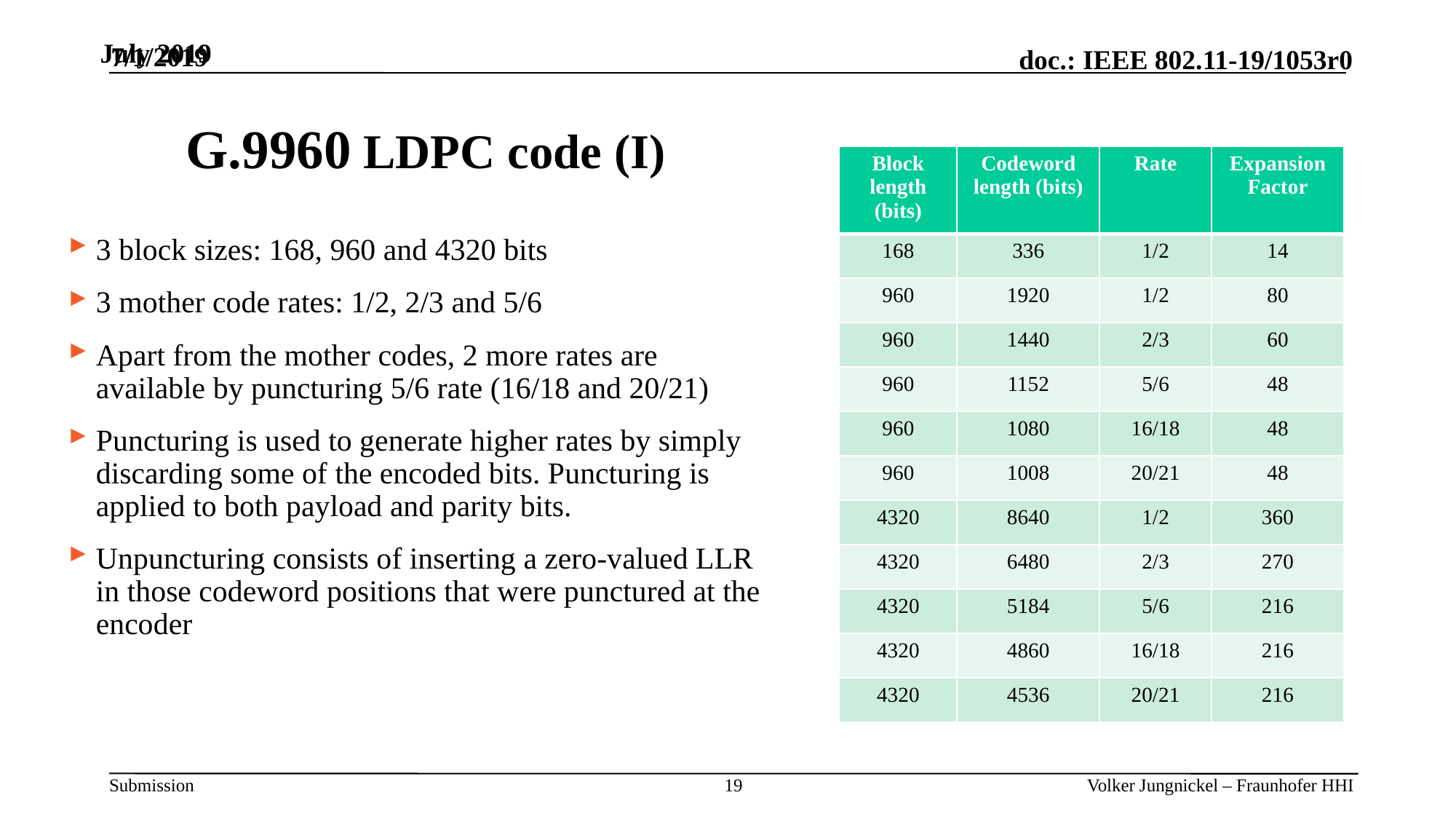

7/1/2019
© 2011 Marvell Confidential. All rights reserved.
July 2019
# G.9960 LDPC code (I)
| Block length (bits) | Codeword length (bits) | Rate | Expansion Factor |
| --- | --- | --- | --- |
| 168 | 336 | 1/2 | 14 |
| 960 | 1920 | 1/2 | 80 |
| 960 | 1440 | 2/3 | 60 |
| 960 | 1152 | 5/6 | 48 |
| 960 | 1080 | 16/18 | 48 |
| 960 | 1008 | 20/21 | 48 |
| 4320 | 8640 | 1/2 | 360 |
| 4320 | 6480 | 2/3 | 270 |
| 4320 | 5184 | 5/6 | 216 |
| 4320 | 4860 | 16/18 | 216 |
| 4320 | 4536 | 20/21 | 216 |
3 block sizes: 168, 960 and 4320 bits
3 mother code rates: 1/2, 2/3 and 5/6
Apart from the mother codes, 2 more rates are available by puncturing 5/6 rate (16/18 and 20/21)
Puncturing is used to generate higher rates by simply discarding some of the encoded bits. Puncturing is applied to both payload and parity bits.
Unpuncturing consists of inserting a zero-valued LLR in those codeword positions that were punctured at the encoder
19